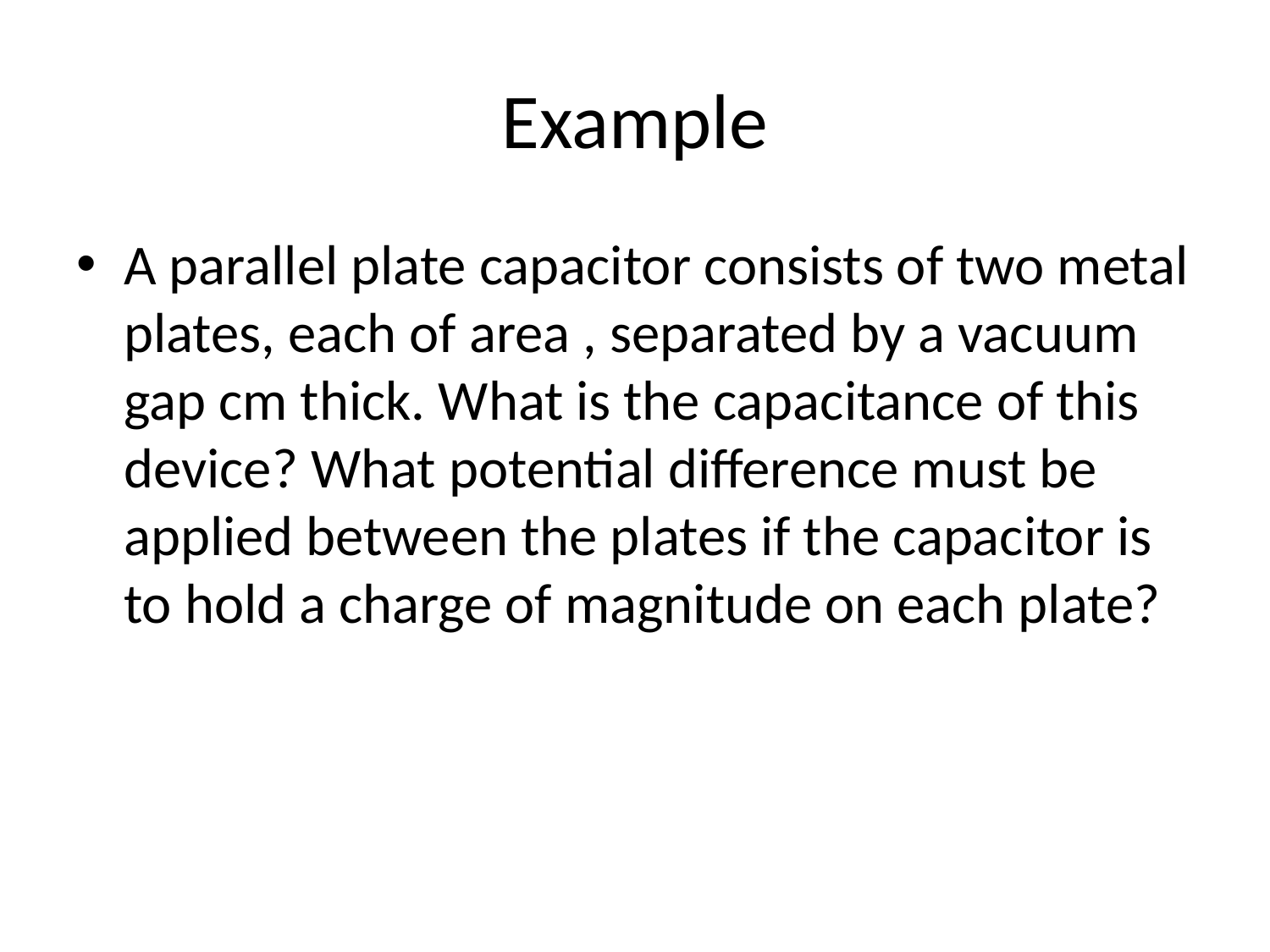

# Example
A parallel plate capacitor consists of two metal plates, each of area , separated by a vacuum gap cm thick. What is the capacitance of this device? What potential difference must be applied between the plates if the capacitor is to hold a charge of magnitude on each plate?